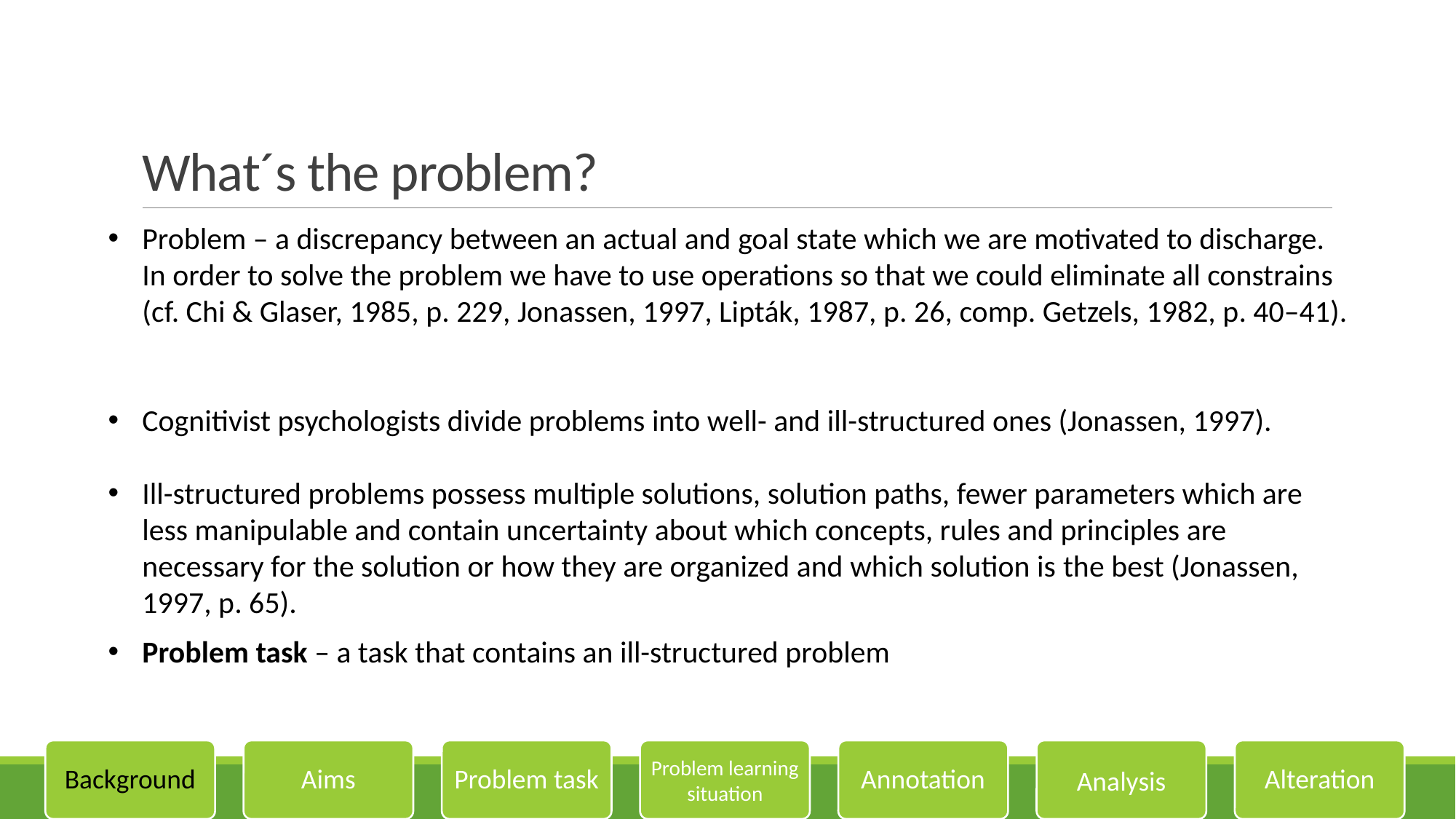

# What´s the problem?
Problem – a discrepancy between an actual and goal state which we are motivated to discharge. In order to solve the problem we have to use operations so that we could eliminate all constrains (cf. Chi & Glaser, 1985, p. 229, Jonassen, 1997, Lipták, 1987, p. 26, comp. Getzels, 1982, p. 40–41).

Cognitivist psychologists divide problems into well- and ill-structured ones (Jonassen, 1997).

Ill-structured problems possess multiple solutions, solution paths, fewer parameters which are less manipulable and contain uncertainty about which concepts, rules and principles are necessary for the solution or how they are organized and which solution is the best (Jonassen, 1997, p. 65).

Problem task – a task that contains an ill-structured problem
Background
Aims
Problem task
Problem learning situation
Annotation
Analysis
Alteration